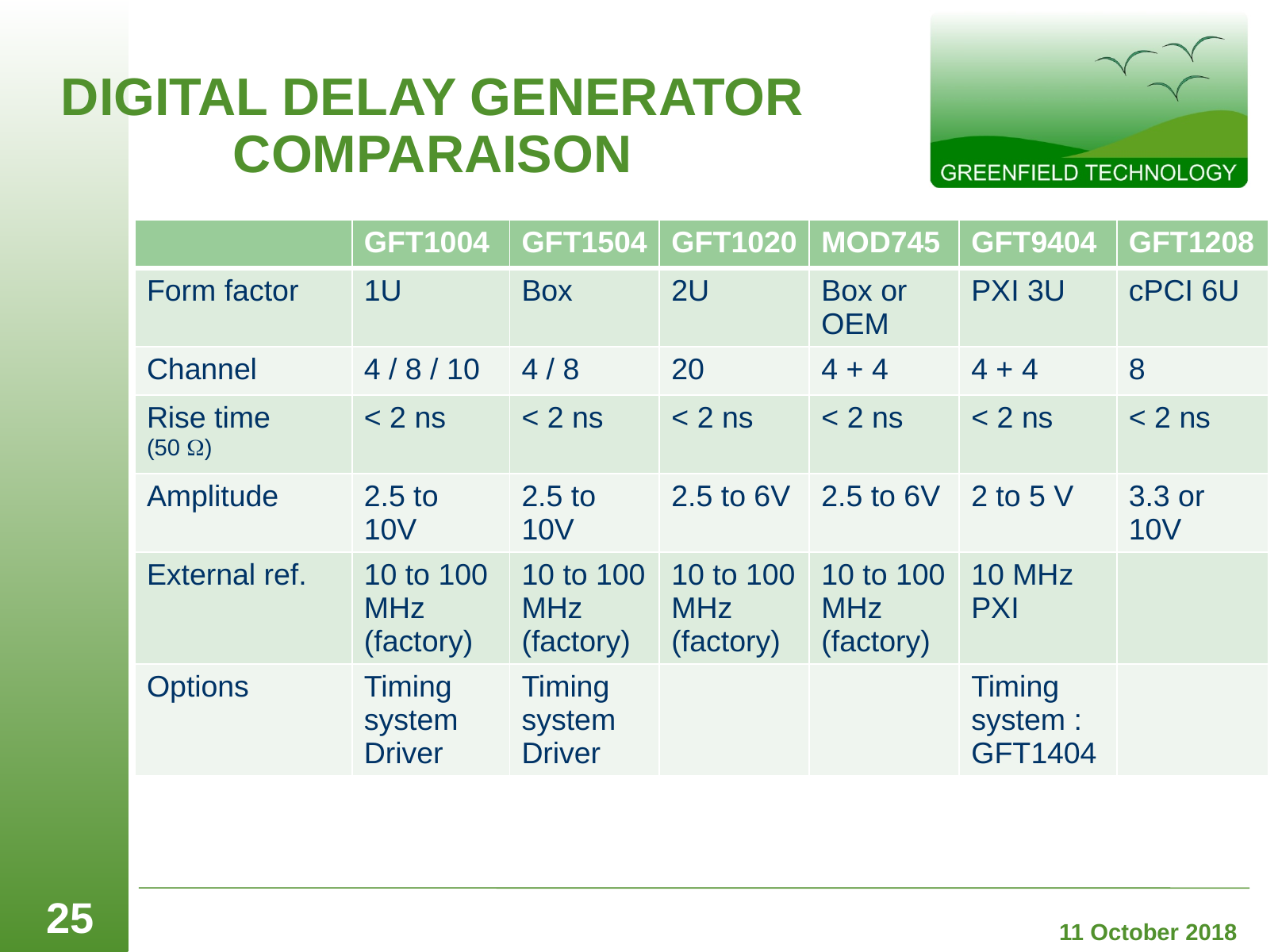

# DIGITAL DELAY GENERATOR COMPARAISON
|  | GFT1004 | GFT1504 | GFT1020 | MOD745 | GFT9404 | GFT1208 |
| --- | --- | --- | --- | --- | --- | --- |
| Form factor | 1U | Box | 2U | Box or OEM | PXI 3U | cPCI 6U |
| Channel | 4 / 8 / 10 | 4 / 8 | 20 | 4 + 4 | 4 + 4 | 8 |
| Rise time (50 Ω) | < 2 ns | < 2 ns | < 2 ns | < 2 ns | < 2 ns | < 2 ns |
| Amplitude | 2.5 to 10V | 2.5 to 10V | 2.5 to 6V | 2.5 to 6V | 2 to 5 V | 3.3 or 10V |
| External ref. | 10 to 100 MHz (factory) | 10 to 100 MHz (factory) | 10 to 100 MHz (factory) | 10 to 100 MHz (factory) | 10 MHz PXI |  |
| Options | Timing system Driver | Timing system Driver |  |  | Timing system : GFT1404 |  |

25
11 October 2018